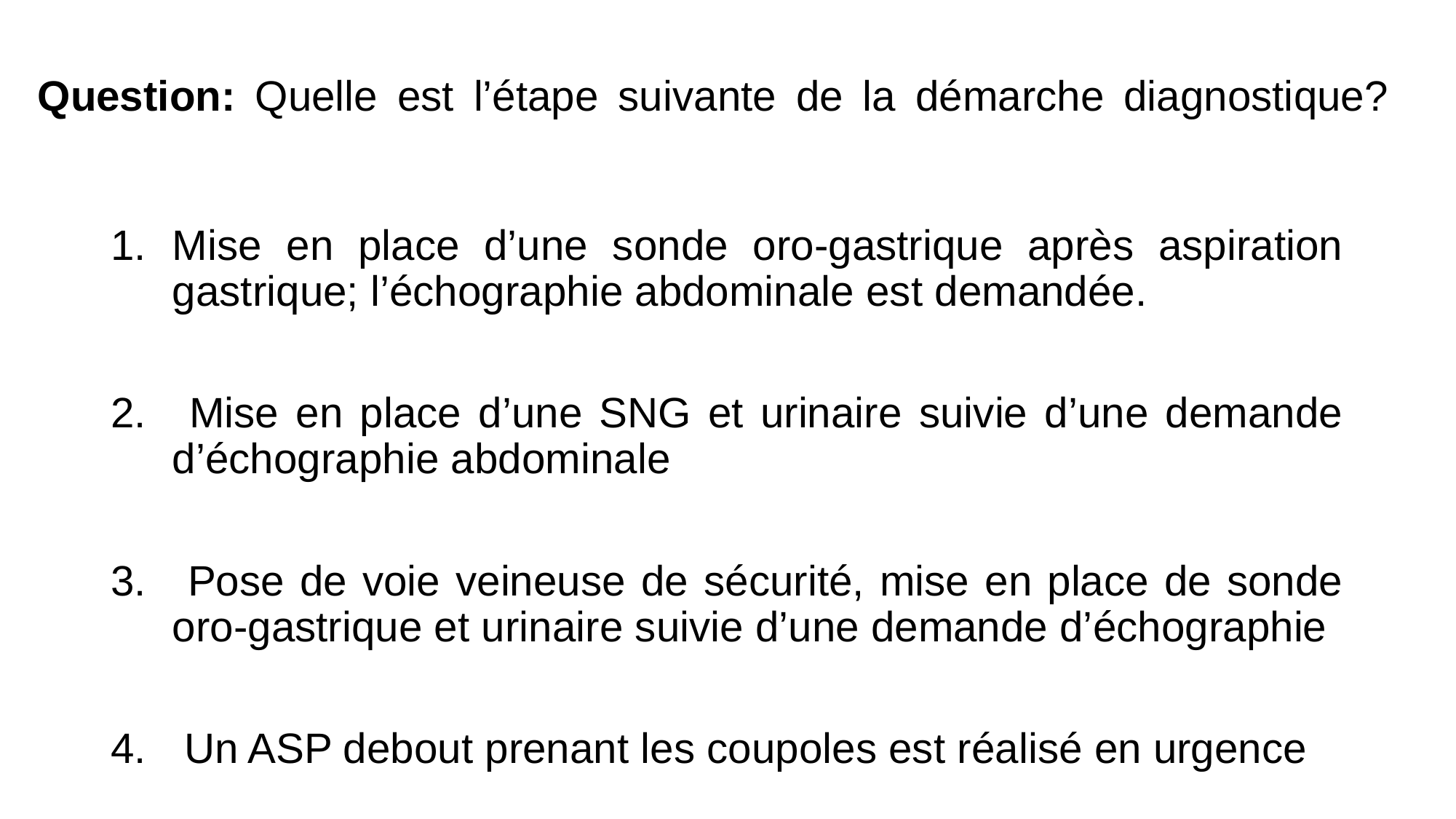

# Question: Quelle est l’étape suivante de la démarche diagnostique?
Mise en place d’une sonde oro-gastrique après aspiration gastrique; l’échographie abdominale est demandée.

 Mise en place d’une SNG et urinaire suivie d’une demande d’échographie abdominale

 Pose de voie veineuse de sécurité, mise en place de sonde oro-gastrique et urinaire suivie d’une demande d’échographie

 Un ASP debout prenant les coupoles est réalisé en urgence